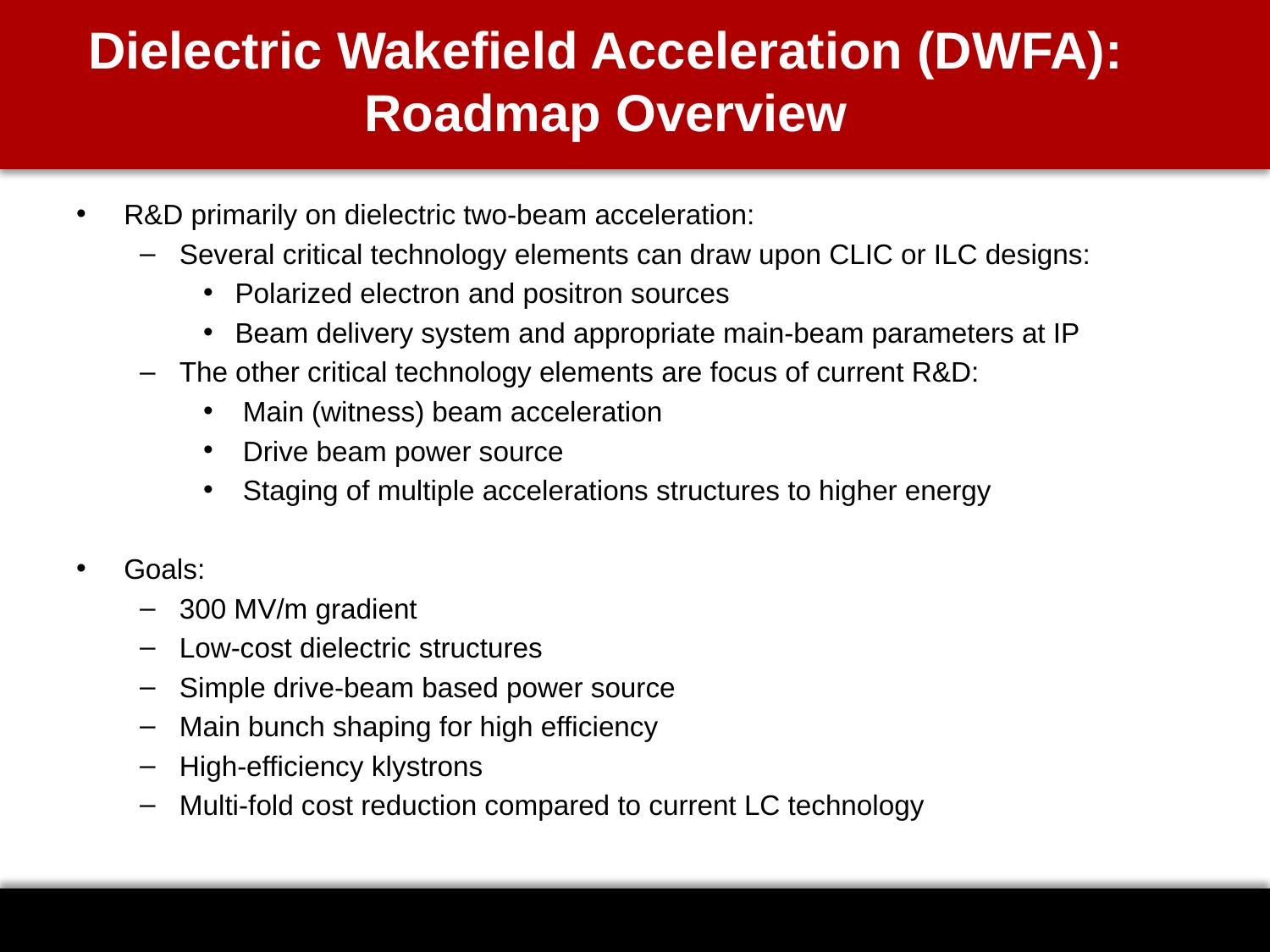

# Dielectric Wakefield Acceleration (DWFA): Roadmap Overview
R&D primarily on dielectric two-beam acceleration:
Several critical technology elements can draw upon CLIC or ILC designs:
Polarized electron and positron sources
Beam delivery system and appropriate main-beam parameters at IP
The other critical technology elements are focus of current R&D:
Main (witness) beam acceleration
Drive beam power source
Staging of multiple accelerations structures to higher energy

Goals:
300 MV/m gradient
Low-cost dielectric structures
Simple drive-beam based power source
Main bunch shaping for high efficiency
High-efficiency klystrons
Multi-fold cost reduction compared to current LC technology